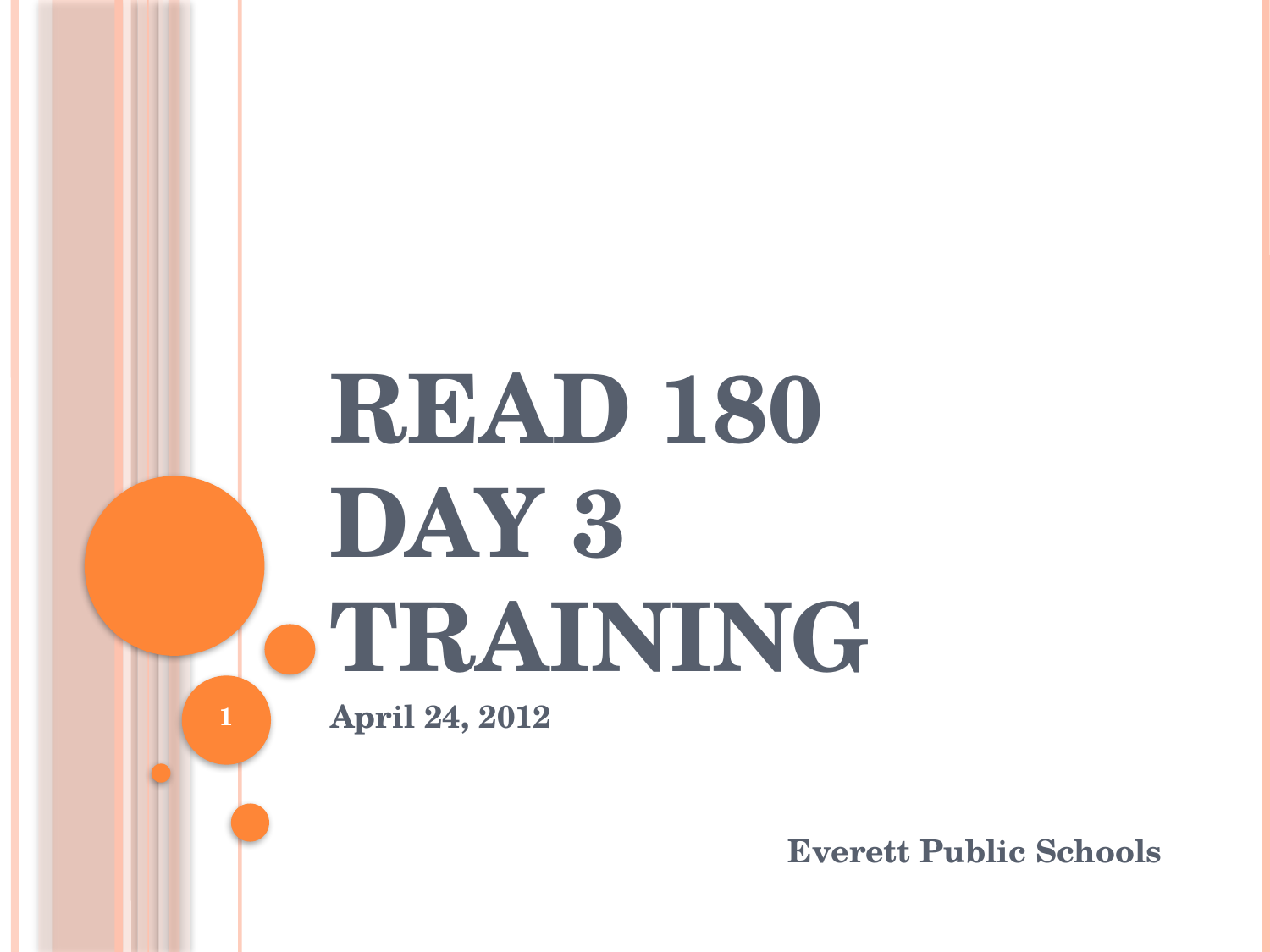

# READ 180 Day 3 Training
1
April 24, 2012

Everett Public Schools